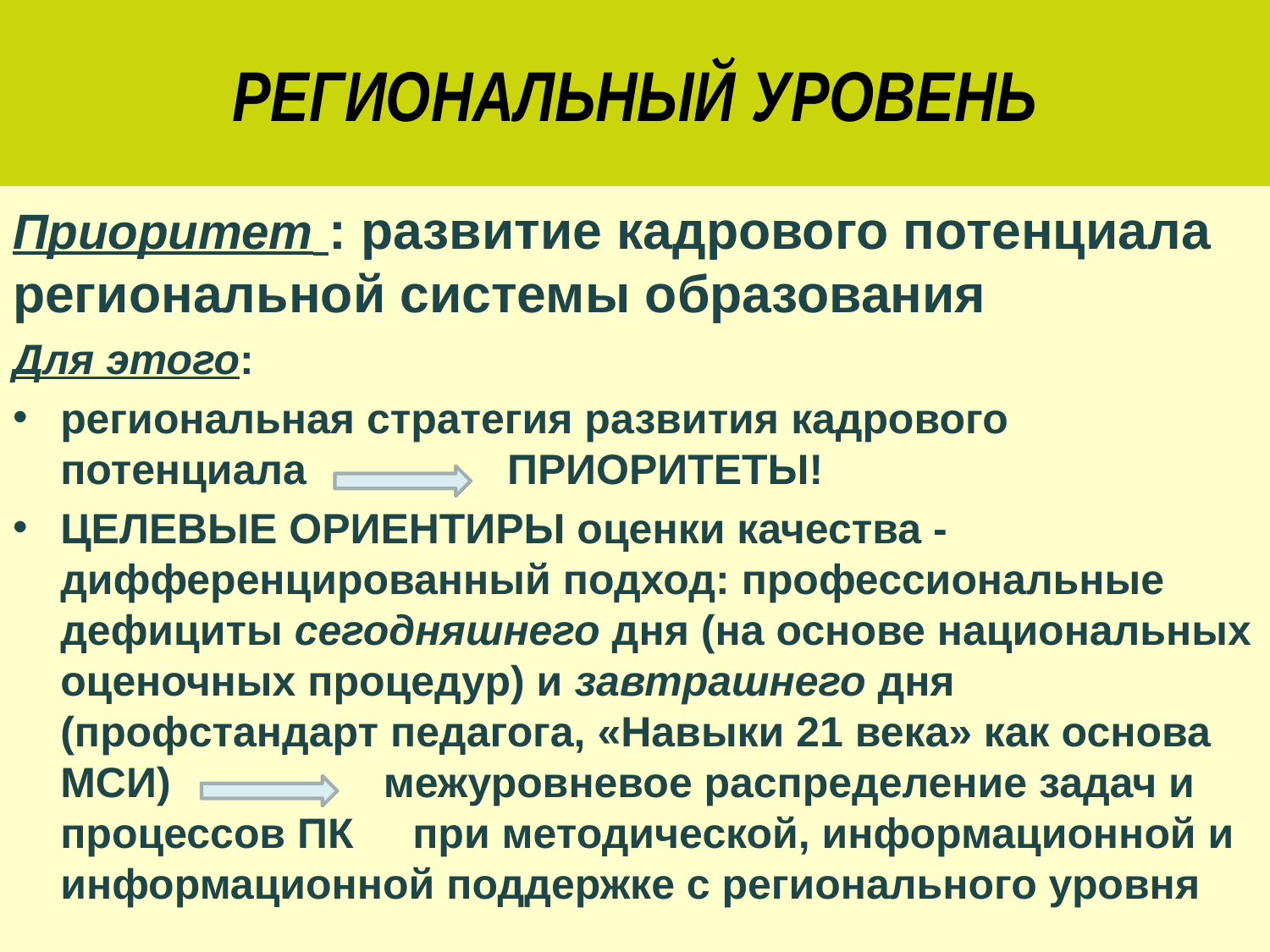

# РЕГИОНАЛЬНЫЙ УРОВЕНЬ
Приоритет : развитие кадрового потенциала региональной системы образования
Для этого:
региональная стратегия развития кадрового потенциала                 ПРИОРИТЕТЫ!
ЦЕЛЕВЫЕ ОРИЕНТИРЫ оценки качества - дифференцированный подход: профессиональные дефициты сегодняшнего дня (на основе национальных оценочных процедур) и завтрашнего дня (профстандарт педагога, «Навыки 21 века» как основа МСИ)                  межуровневое распределение задач и процессов ПК     при методической, информационной и информационной поддержке с регионального уровня